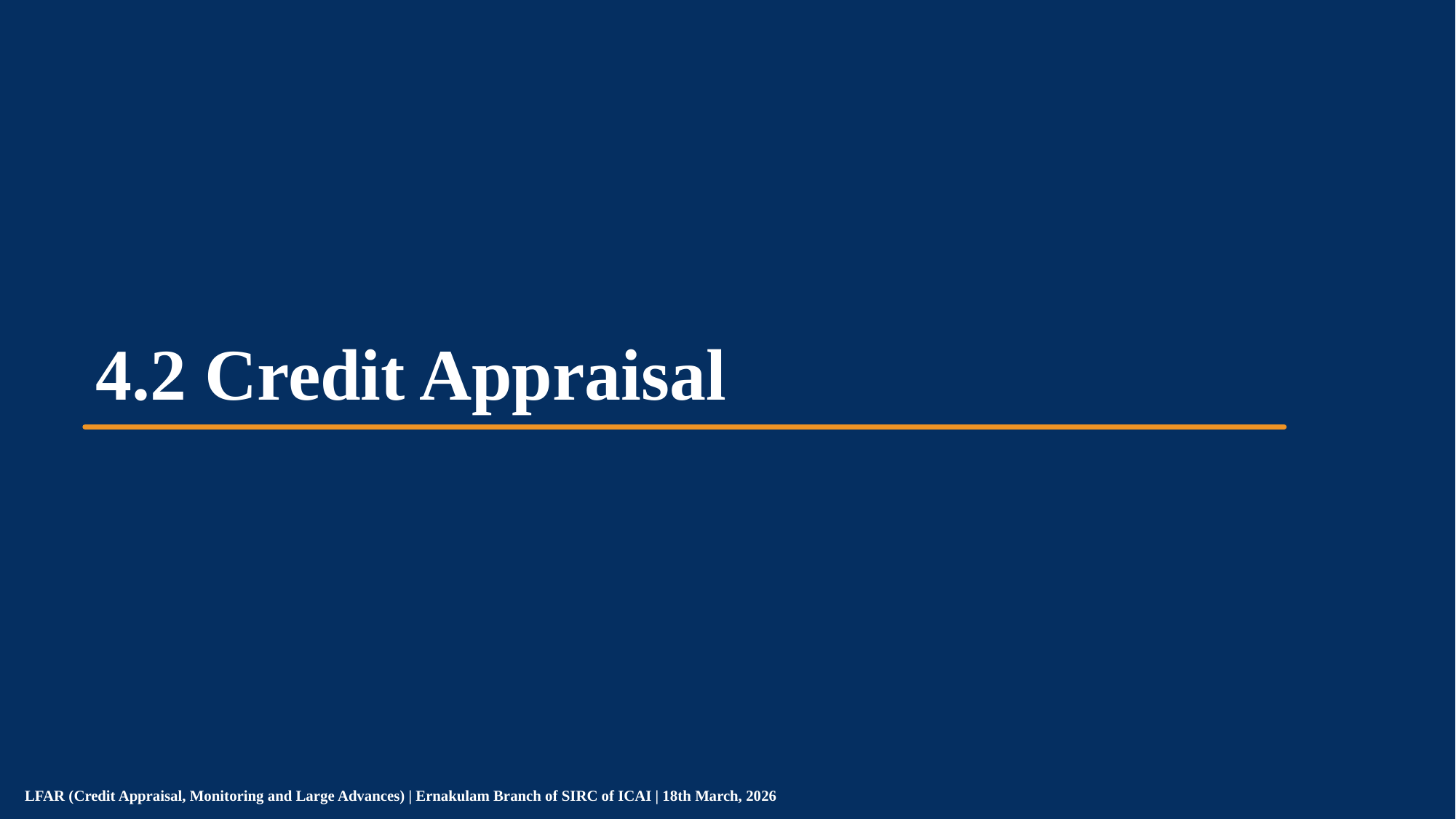

4.2 Credit Appraisal
18
LFAR (Credit Appraisal, Monitoring and Large Advances) | Ernakulam Branch of SIRC of ICAI | 18th March, 2026